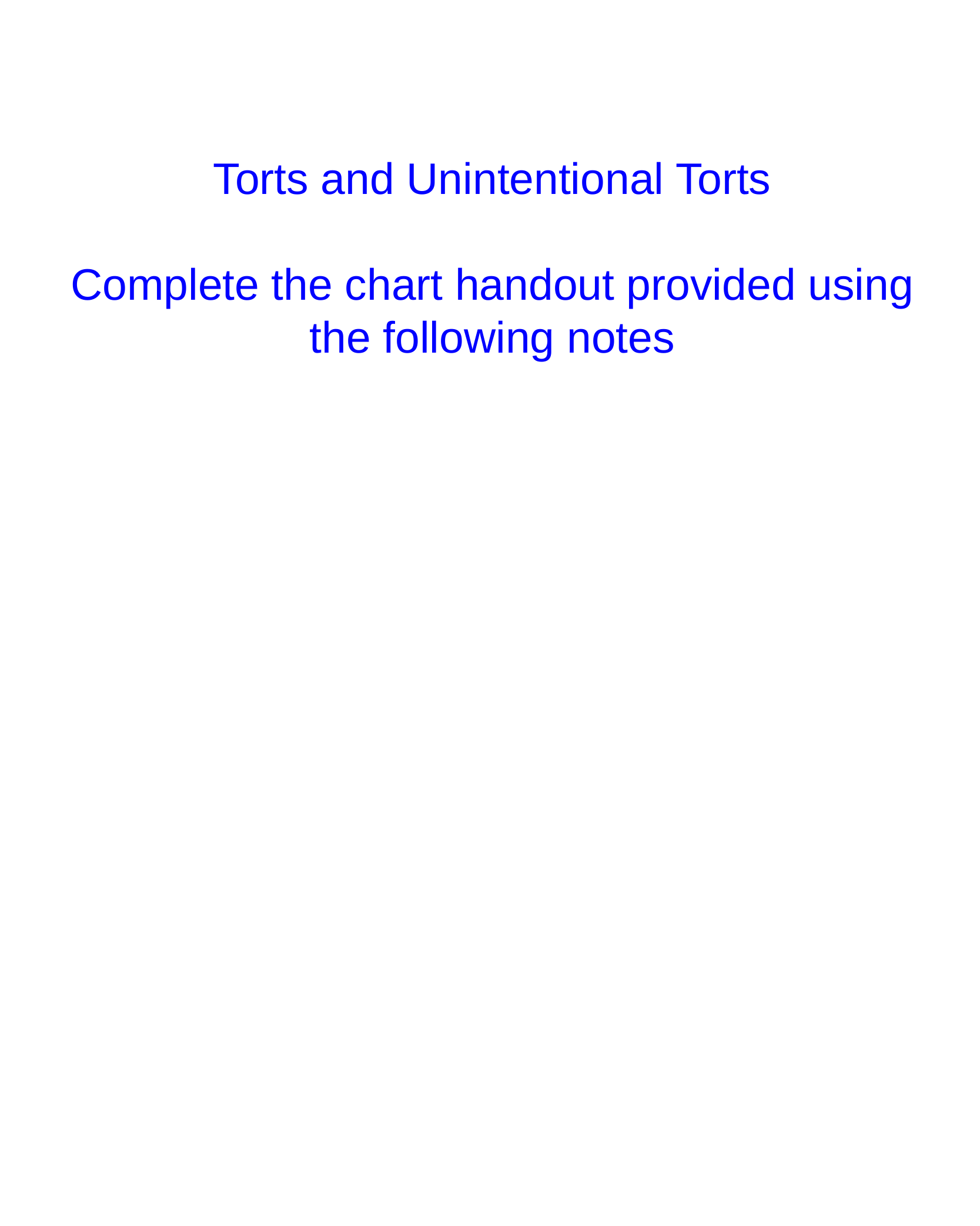

Torts and Unintentional Torts

Complete the chart handout provided using the following notes